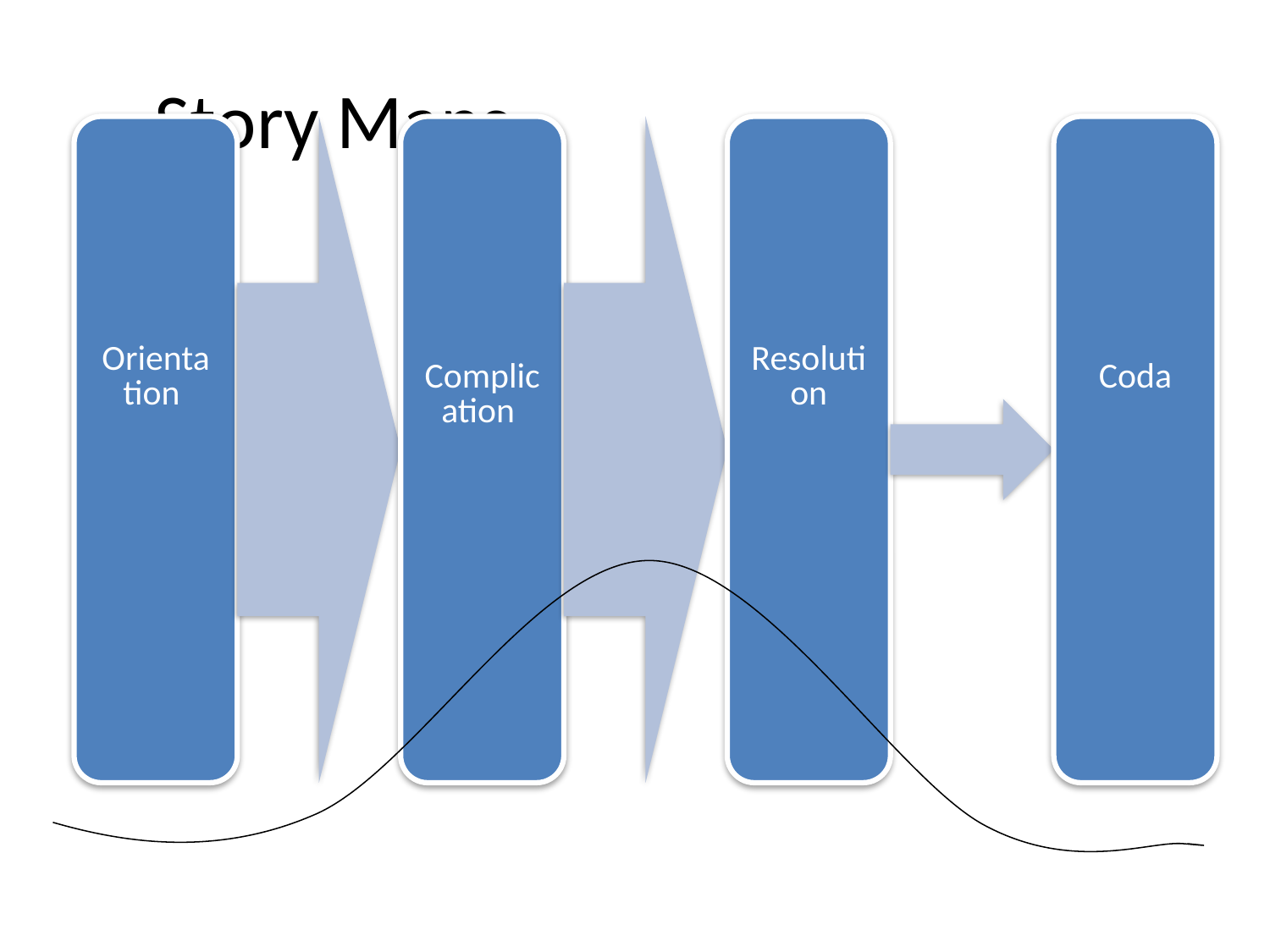

# Story Maps
Orientation
Resolution
Coda
Complication